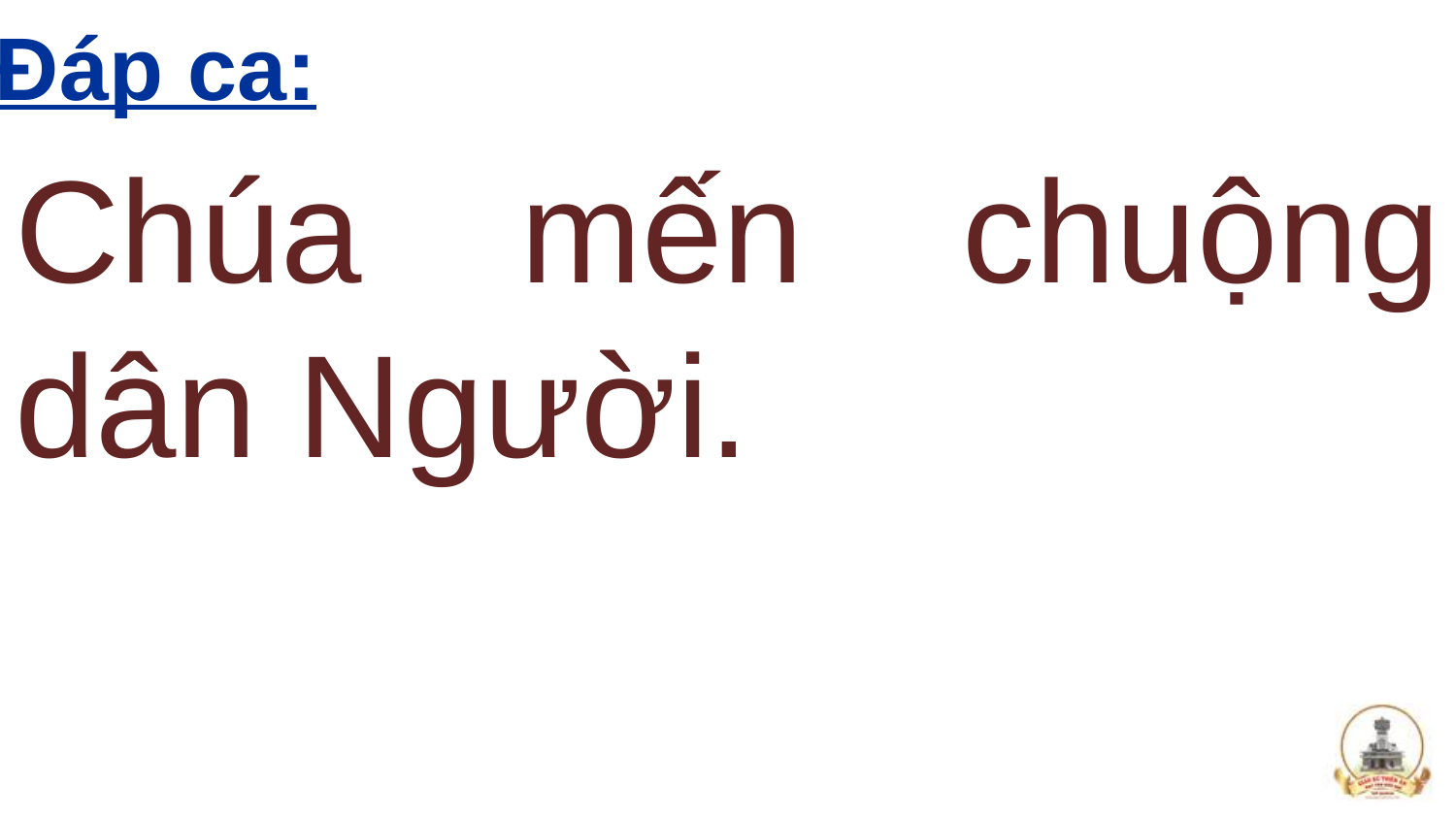

Đáp ca:
Chúa mến chuộng dân Người.